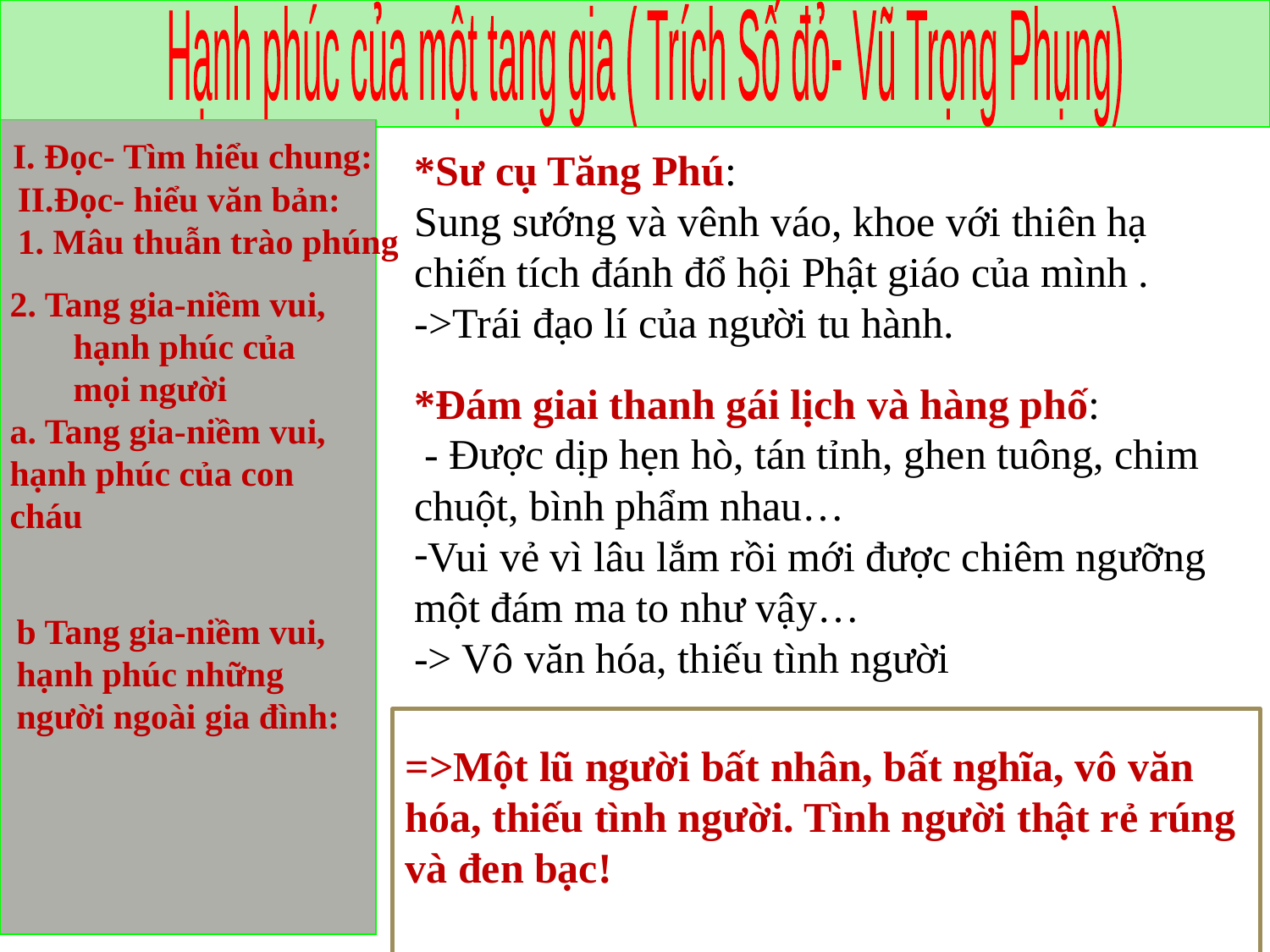

Hạnh phúc của một tang gia ( Trích Số đỏ- Vũ Trọng Phụng)

I. Đọc- Tìm hiểu chung:

*Sư cụ Tăng Phú:
Sung sướng và vênh váo, khoe với thiên hạ chiến tích đánh đổ hội Phật giáo của mình .
->Trái đạo lí của người tu hành.
II.Đọc- hiểu văn bản:
1. Mâu thuẫn trào phúng
2. Tang gia-niềm vui, hạnh phúc của  mọi người
a. Tang gia-niềm vui, hạnh phúc của con cháu
*Đám giai thanh gái lịch và hàng phố:
 - Được dịp hẹn hò, tán tỉnh, ghen tuông, chim chuột, bình phẩm nhau…
Vui vẻ vì lâu lắm rồi mới được chiêm ngưỡng một đám ma to như vậy…
-> Vô văn hóa, thiếu tình người

b Tang gia-niềm vui, hạnh phúc những người ngoài gia đình:
=>Một lũ người bất nhân, bất nghĩa, vô văn hóa, thiếu tình người. Tình người thật rẻ rúng và đen bạc!